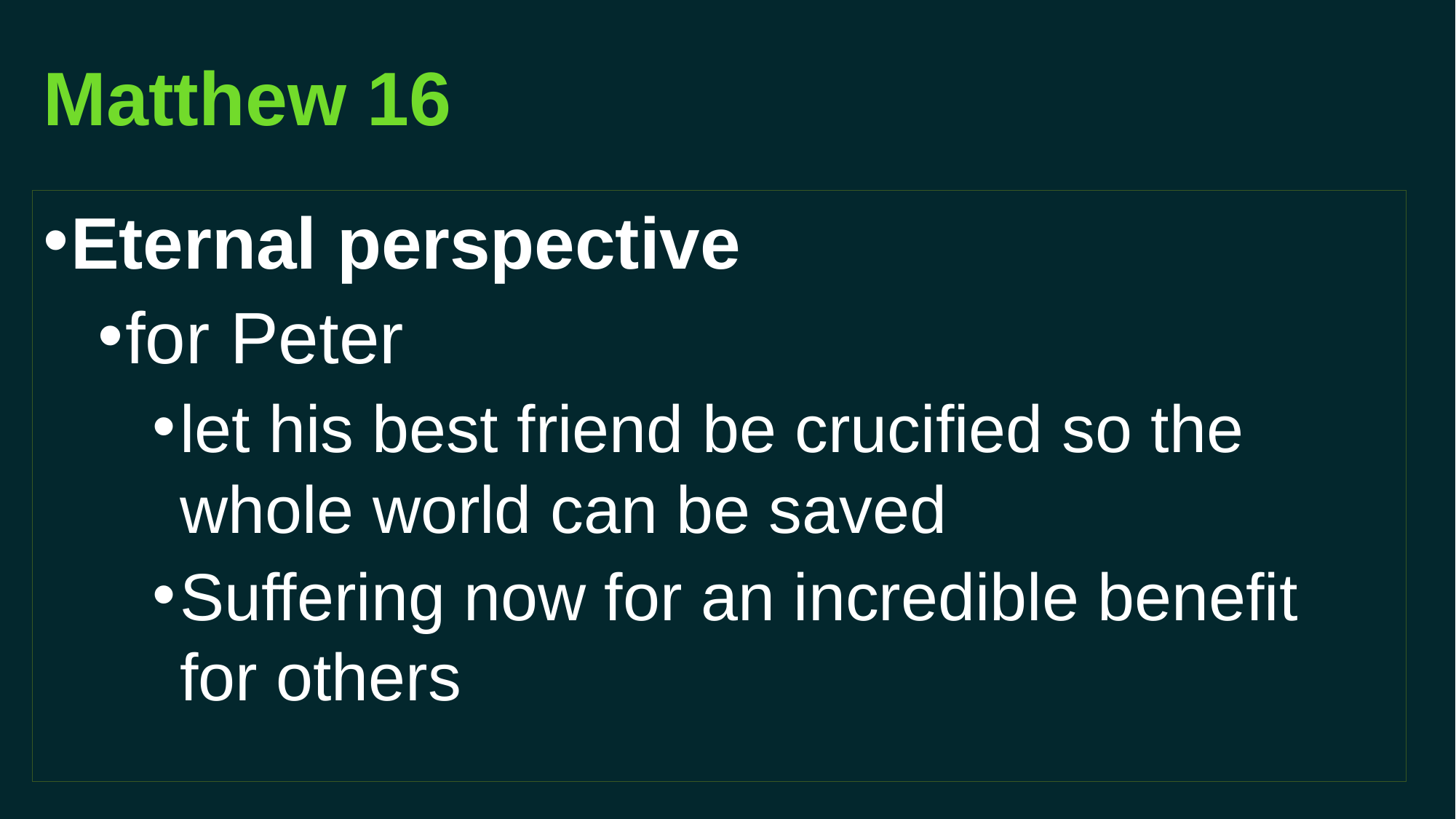

# Matthew 16
Eternal perspective
for Peter
let his best friend be crucified so the whole world can be saved
Suffering now for an incredible benefit for others